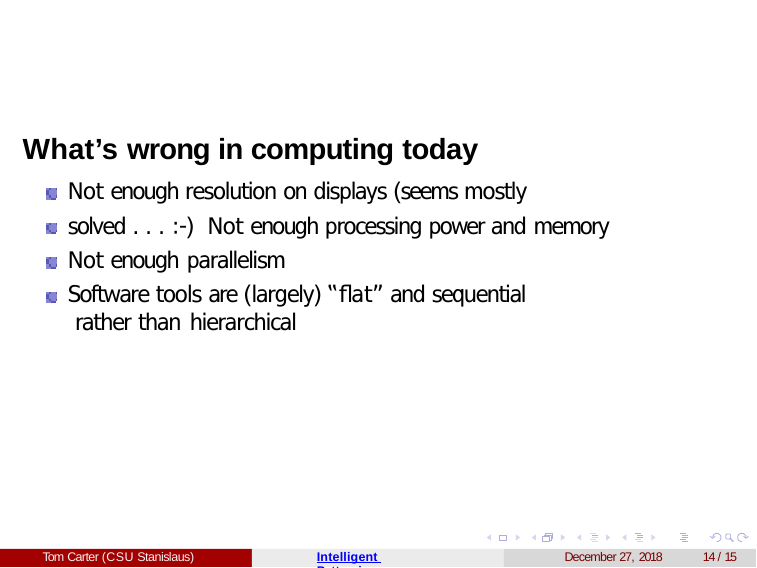

# What’s wrong in computing today
Not enough resolution on displays (seems mostly solved . . . :-)  Not enough processing power and memory
Not enough parallelism
Software tools are (largely) “flat” and sequential  rather than hierarchical

Intelligent Patterning
Tom Carter (CSU Stanislaus)
December 27, 2018
14 / 15